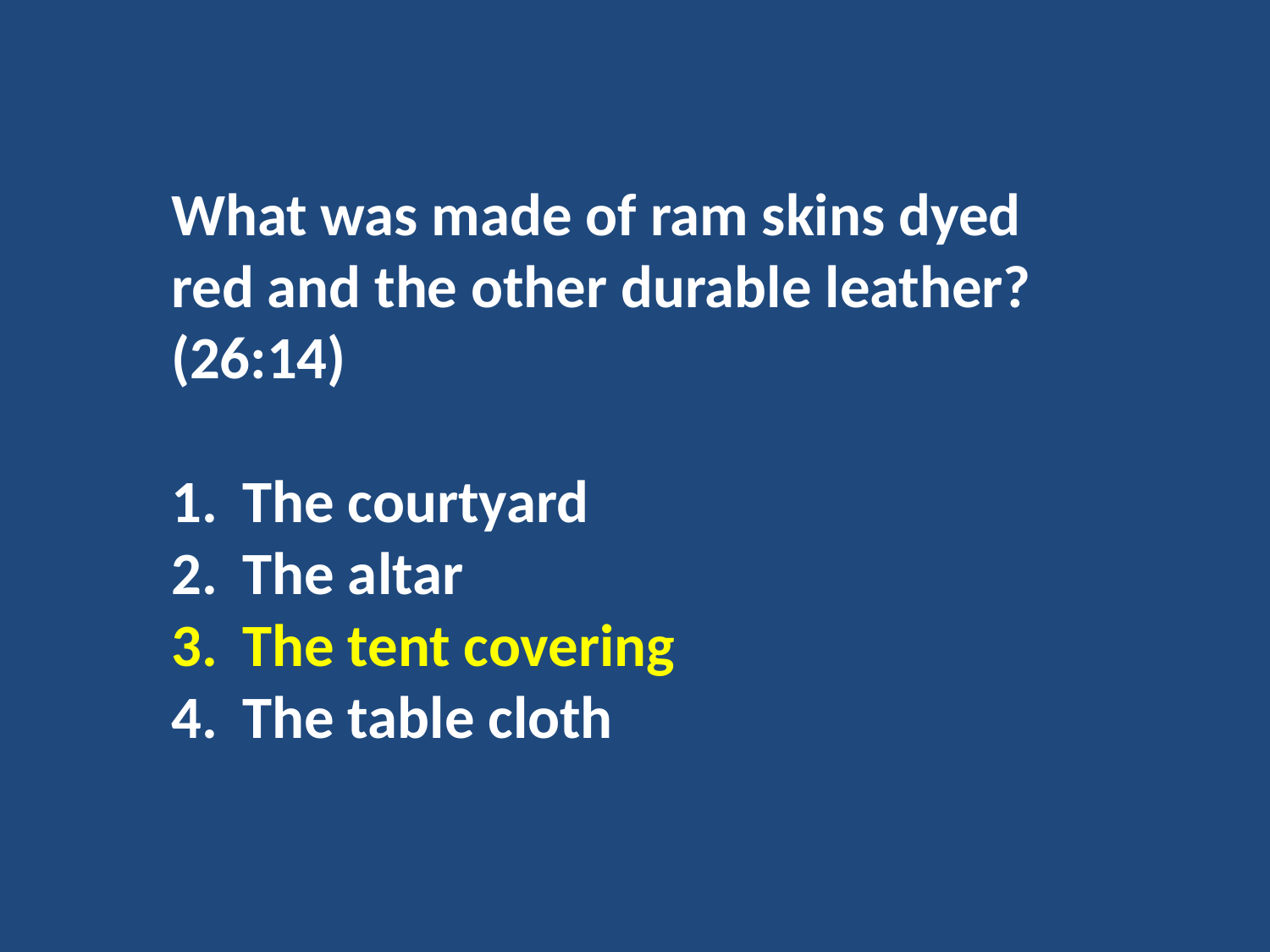

What was made of ram skins dyed red and the other durable leather? (26:14)

The courtyard
The altar
The tent covering
The table cloth